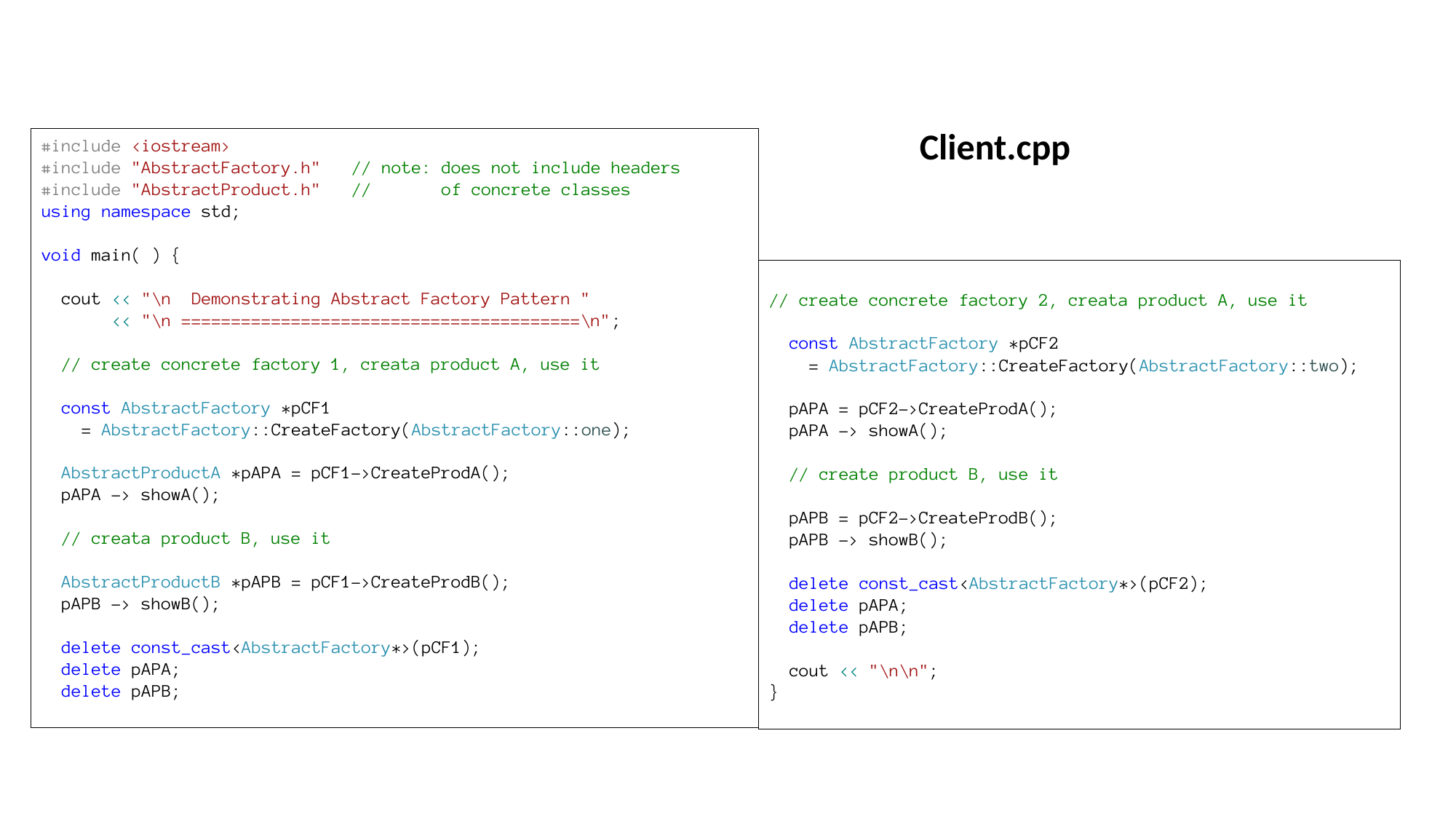

Client.cpp
#include <iostream>
#include "AbstractFactory.h"   // note: does not include headers
#include "AbstractProduct.h"   //       of concrete classes
using namespace std;

void main( ) {

  cout << "\n  Demonstrating Abstract Factory Pattern "
       << "\n ========================================\n";

  // create concrete factory 1, creata product A, use it

  const AbstractFactory *pCF1
    = AbstractFactory::CreateFactory(AbstractFactory::one);

  AbstractProductA *pAPA = pCF1->CreateProdA();
  pAPA -> showA();

  // creata product B, use it

  AbstractProductB *pAPB = pCF1->CreateProdB();
  pAPB -> showB();

  delete const_cast<AbstractFactory*>(pCF1);
  delete pAPA;
  delete pAPB;

// create concrete factory 2, creata product A, use it

  const AbstractFactory *pCF2
    = AbstractFactory::CreateFactory(AbstractFactory::two);

  pAPA = pCF2->CreateProdA();
  pAPA -> showA();

  // create product B, use it

  pAPB = pCF2->CreateProdB();
  pAPB -> showB();

  delete const_cast<AbstractFactory*>(pCF2);
  delete pAPA;
  delete pAPB;

  cout << "\n\n";
}